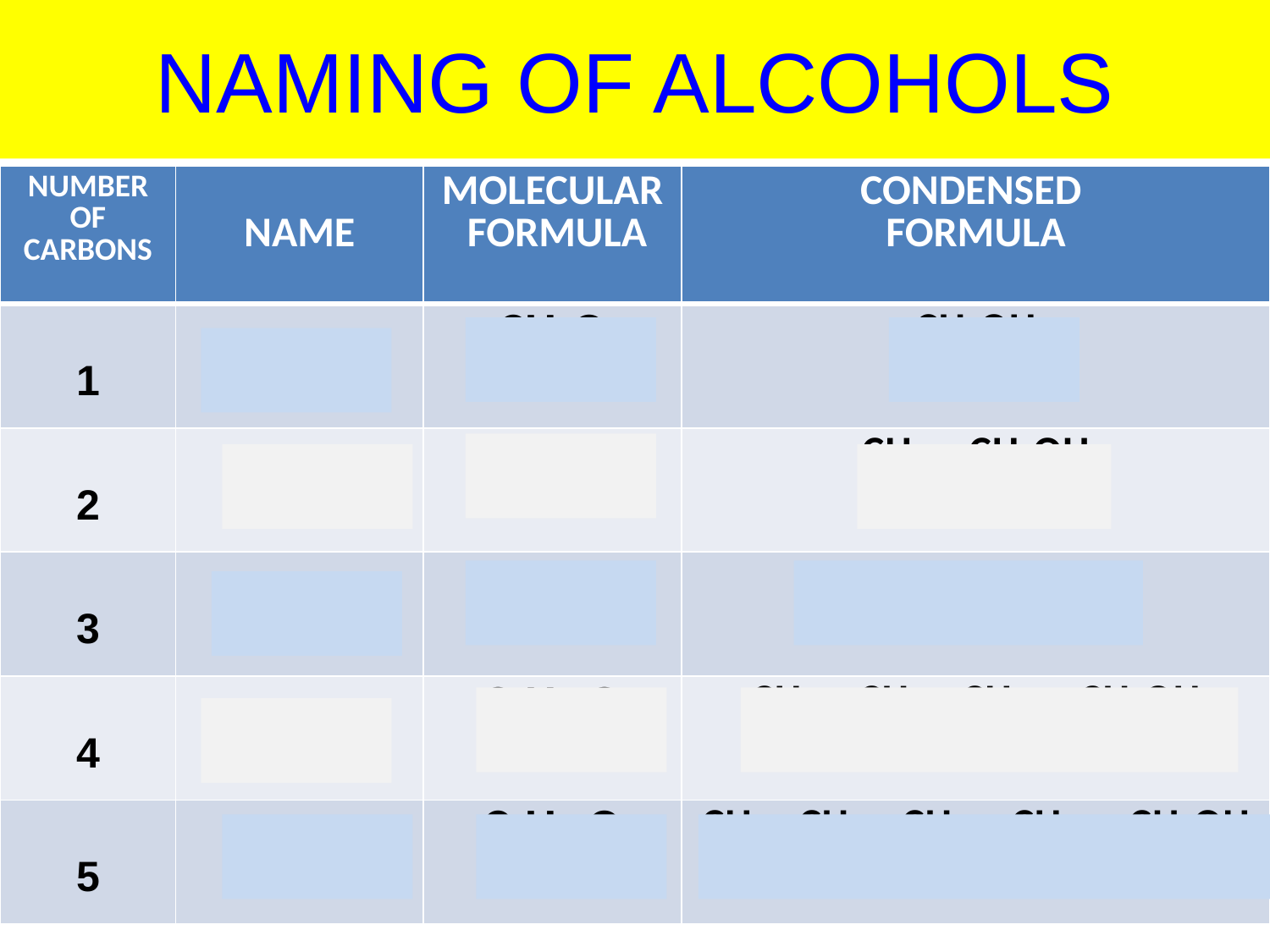

NAMING OF ALCOHOLS
NAMING OF UNBRANCHED
(STRAIGHT CHAIN) ALKANES
| NUMBER OF CARBONS | NAME | MOLECULAR FORMULA | CONDENSED FORMULA |
| --- | --- | --- | --- |
| 1 | methanol | CH4O | CH3OH |
| 2 | ethanol | C2H6O | CH3 – CH2OH |
| 3 | propanol | C3H8O | CH3 – CH2 – CH2OH |
| 4 | butanol | C4H10O | CH3 – CH2 – CH2 – CH2OH |
| 5 | pentanol | C5H12O | CH3 –CH2 – CH2 – CH2 – CH2OH |